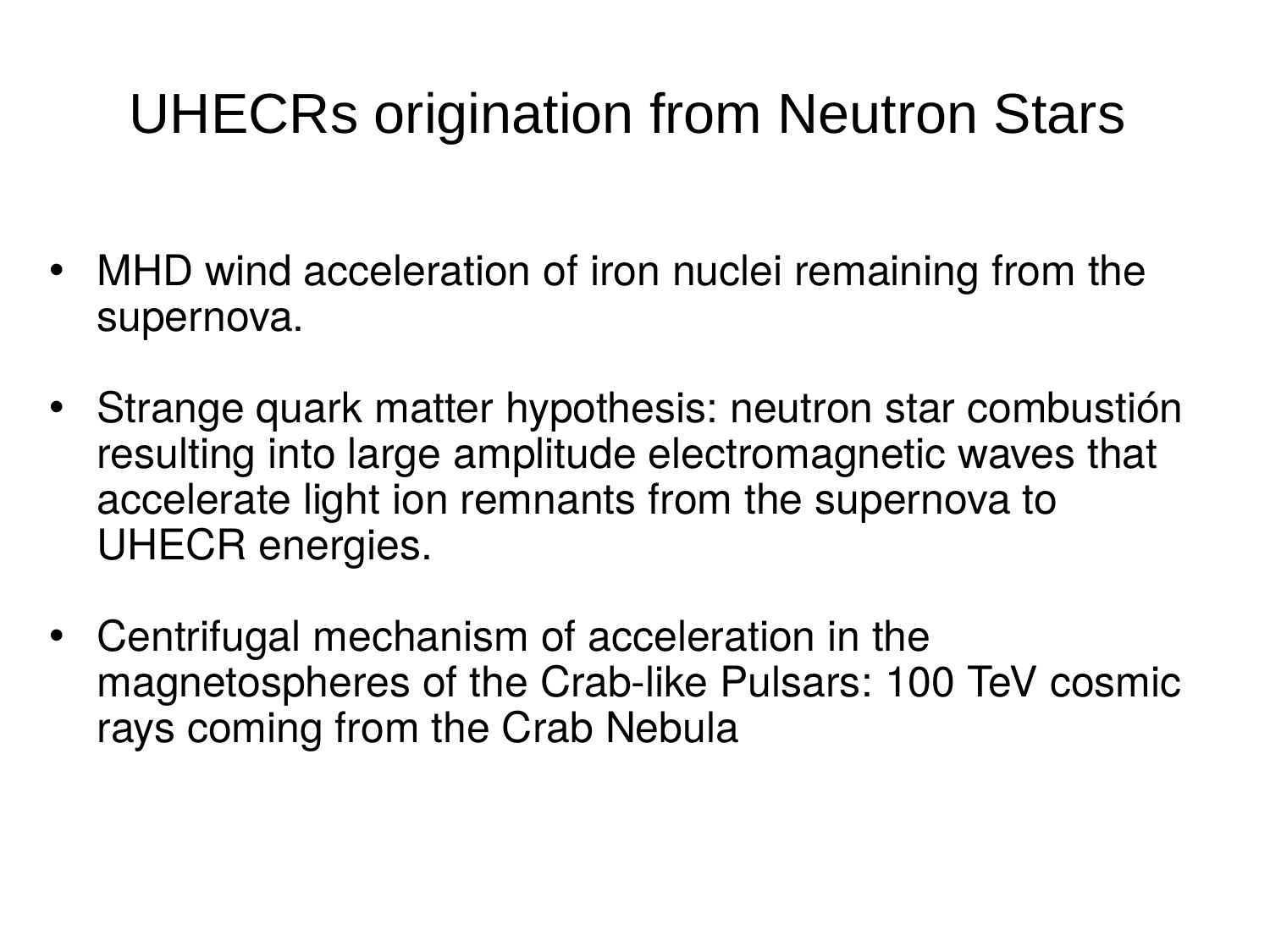

UHECRs origination from Neutron Stars
MHD wind acceleration of iron nuclei remaining from the supernova.

Strange quark matter hypothesis: neutron star combustión resulting into large amplitude electromagnetic waves that accelerate light ion remnants from the supernova to UHECR energies.

Centrifugal mechanism of acceleration in the magnetospheres of the Crab-like Pulsars: 100 TeV cosmic rays coming from the Crab Nebula